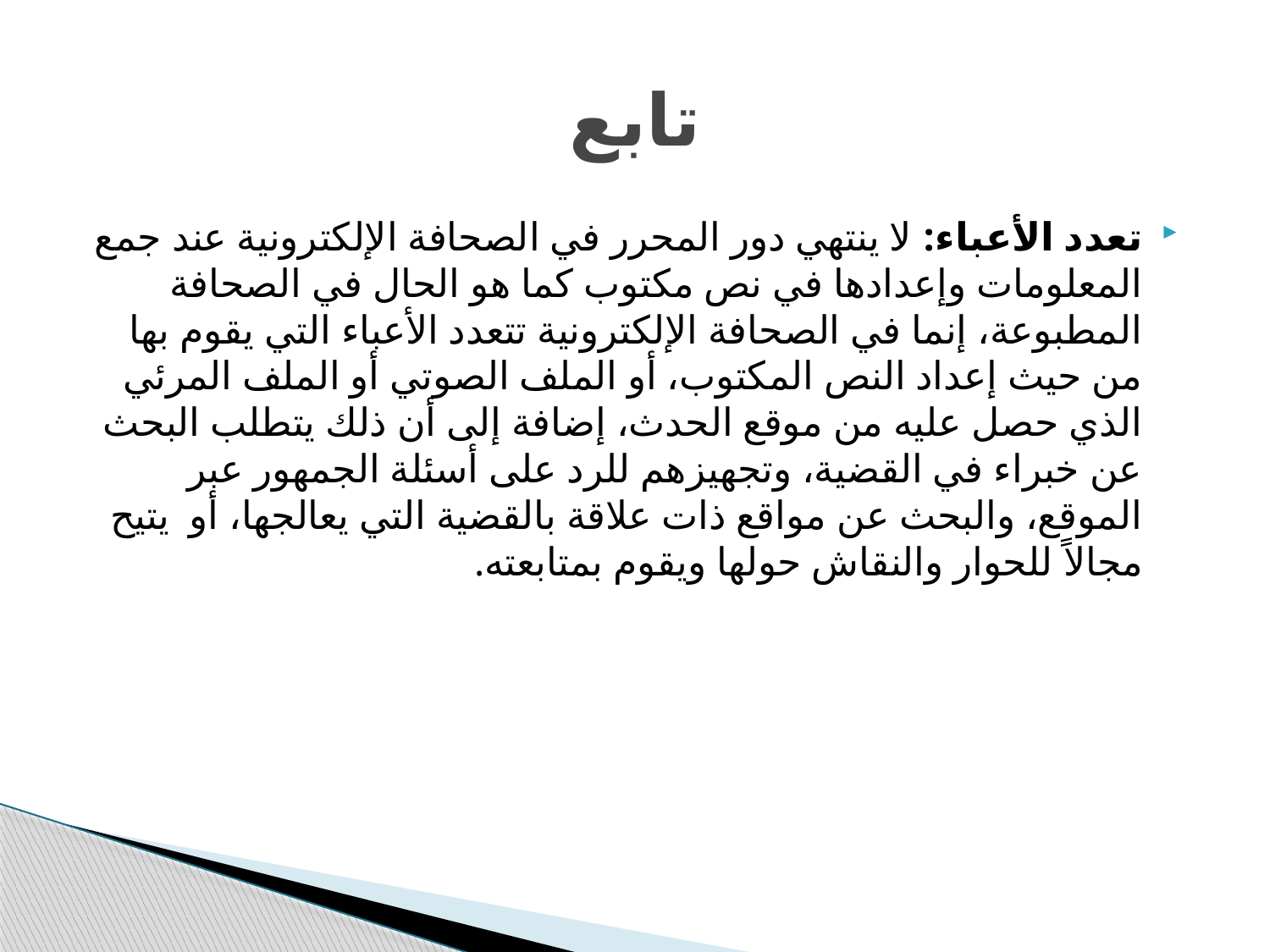

# تابع
تعدد الأعباء: لا ينتهي دور المحرر في الصحافة الإلكترونية عند جمع المعلومات وإعدادها في نص مكتوب كما هو الحال في الصحافة المطبوعة، إنما في الصحافة الإلكترونية تتعدد الأعباء التي يقوم بها من حيث إعداد النص المكتوب، أو الملف الصوتي أو الملف المرئي الذي حصل عليه من موقع الحدث، إضافة إلى أن ذلك يتطلب البحث عن خبراء في القضية، وتجهيزهم للرد على أسئلة الجمهور عبر الموقع، والبحث عن مواقع ذات علاقة بالقضية التي يعالجها، أو  يتيح مجالاً للحوار والنقاش حولها ويقوم بمتابعته.